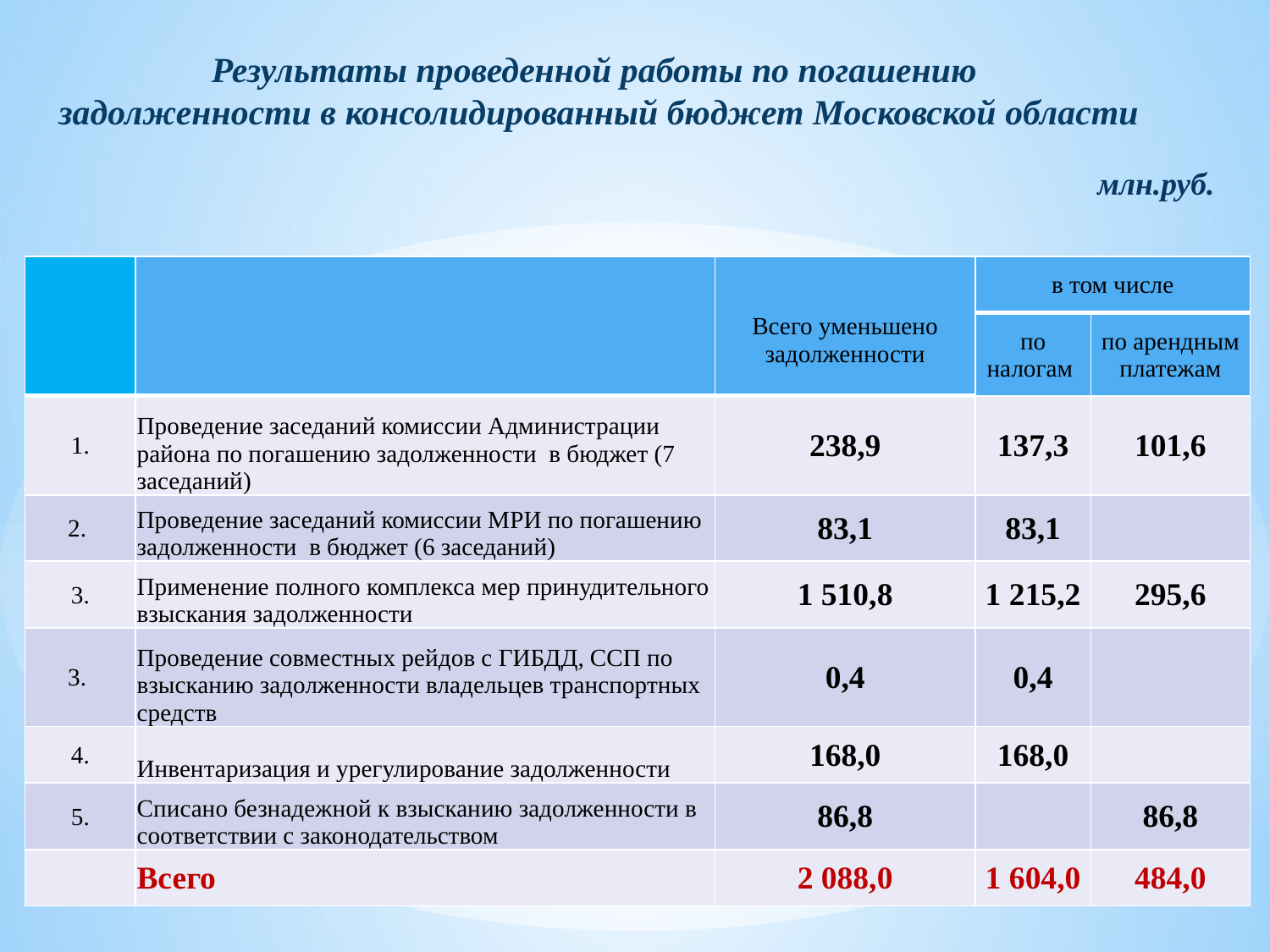

Результаты проведенной работы по погашению
задолженности в консолидированный бюджет Московской области
млн.руб.
|  |  | Всего уменьшено задолженности | в том числе |  |
| --- | --- | --- | --- | --- |
|  |  |  | по налогам | по арендным платежам |
| 1. | Проведение заседаний комиссии Администрации района по погашению задолженности в бюджет (7 заседаний) | 238,9 | 137,3 | 101,6 |
| 2. | Проведение заседаний комиссии МРИ по погашению задолженности в бюджет (6 заседаний) | 83,1 | 83,1 |  |
| 3. | Применение полного комплекса мер принудительного взыскания задолженности | 1 510,8 | 1 215,2 | 295,6 |
| 3. | Проведение совместных рейдов с ГИБДД, ССП по взысканию задолженности владельцев транспортных средств | 0,4 | 0,4 |  |
| 4. | Инвентаризация и урегулирование задолженности | 168,0 | 168,0 |  |
| 5. | Списано безнадежной к взысканию задолженности в соответствии с законодательством | 86,8 |  | 86,8 |
|  | Всего | 2 088,0 | 1 604,0 | 484,0 |